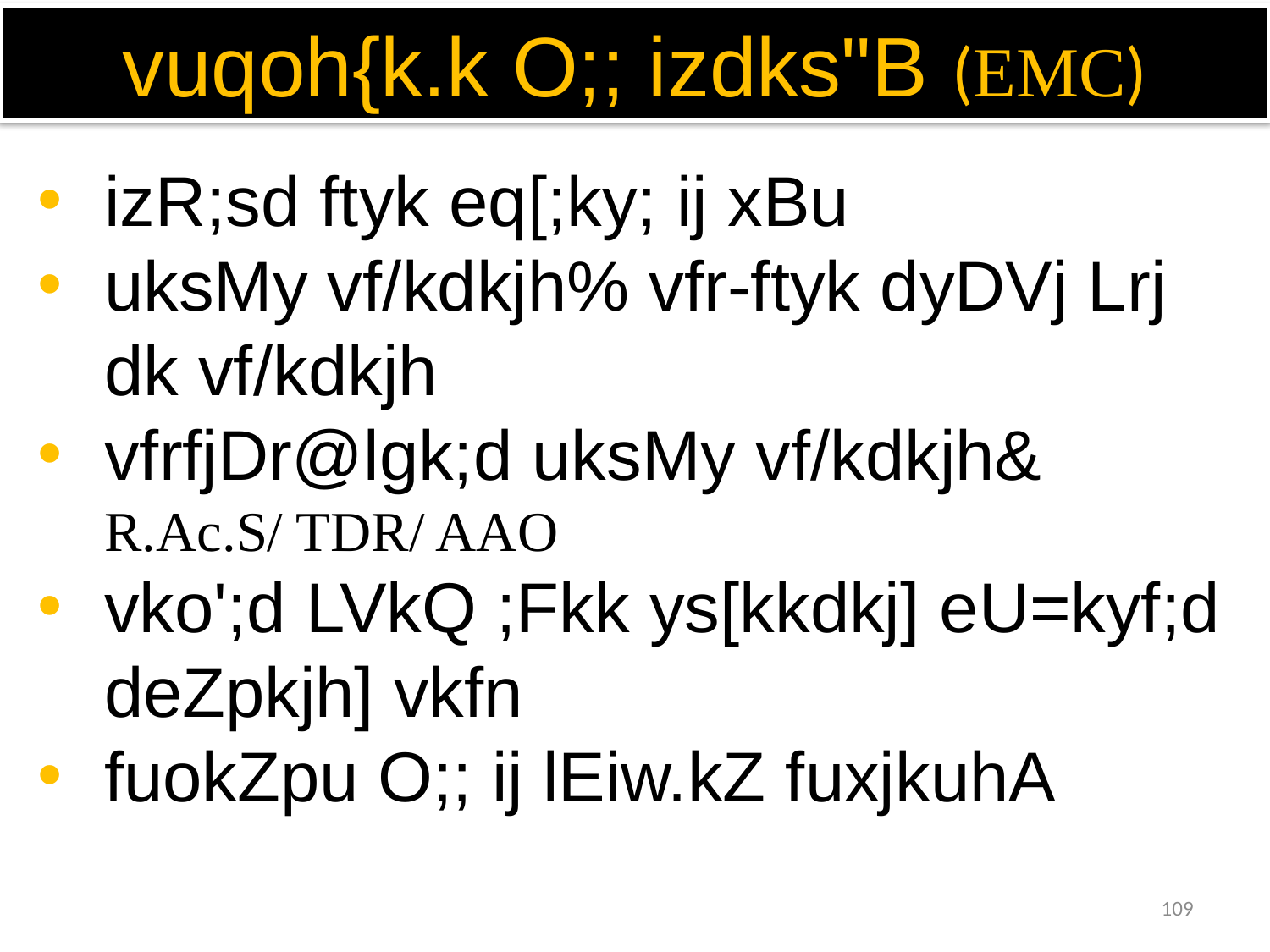

vuqoh{k.k O;; izdks"B (EMC)
izR;sd ftyk eq[;ky; ij xBu
uksMy vf/kdkjh% vfr-ftyk dyDVj Lrj dk vf/kdkjh
vfrfjDr@lgk;d uksMy vf/kdkjh& R.Ac.S/ TDR/ AAO
vko';d LVkQ ;Fkk ys[kkdkj] eU=kyf;d deZpkjh] vkfn
fuokZpu O;; ij lEiw.kZ fuxjkuhA
109